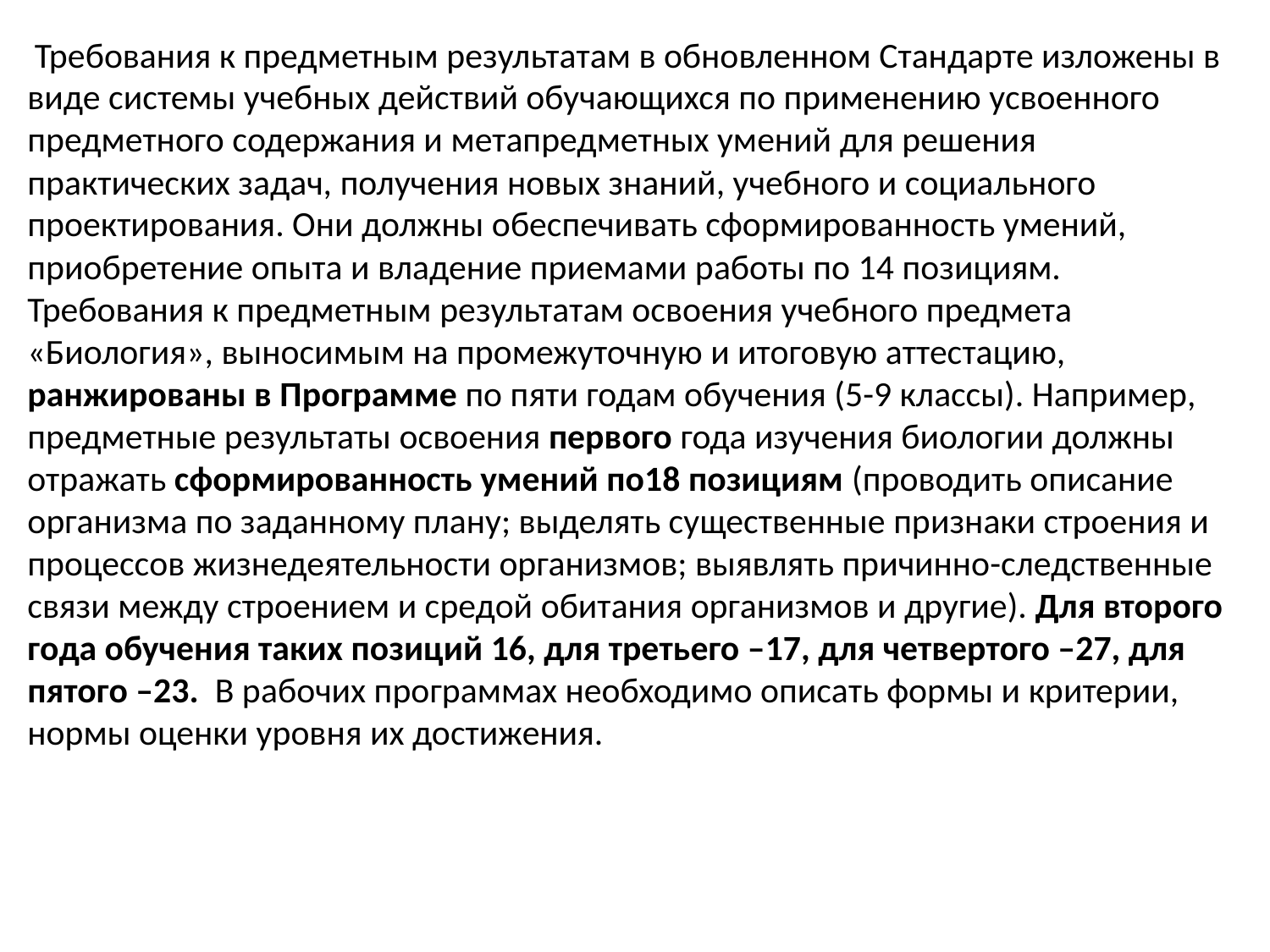

Требования к предметным результатам в обновленном Стандарте изложены в виде системы учебных действий обучающихся по применению усвоенного предметного содержания и метапредметных умений для решения практических задач, получения новых знаний, учебного и социального проектирования. Они должны обеспечивать сформированность умений, приобретение опыта и владение приемами работы по 14 позициям.
Требования к предметным результатам освоения учебного предмета «Биология», выносимым на промежуточную и итоговую аттестацию, ранжированы в Программе по пяти годам обучения (5-9 классы). Например, предметные результаты освоения первого года изучения биологии должны отражать сформированность умений по18 позициям (проводить описание организма по заданному плану; выделять существенные признаки строения и процессов жизнедеятельности организмов; выявлять причинно-следственные связи между строением и средой обитания организмов и другие). Для второго года обучения таких позиций 16, для третьего –17, для четвертого –27, для пятого –23.  В рабочих программах необходимо описать формы и критерии, нормы оценки уровня их достижения.